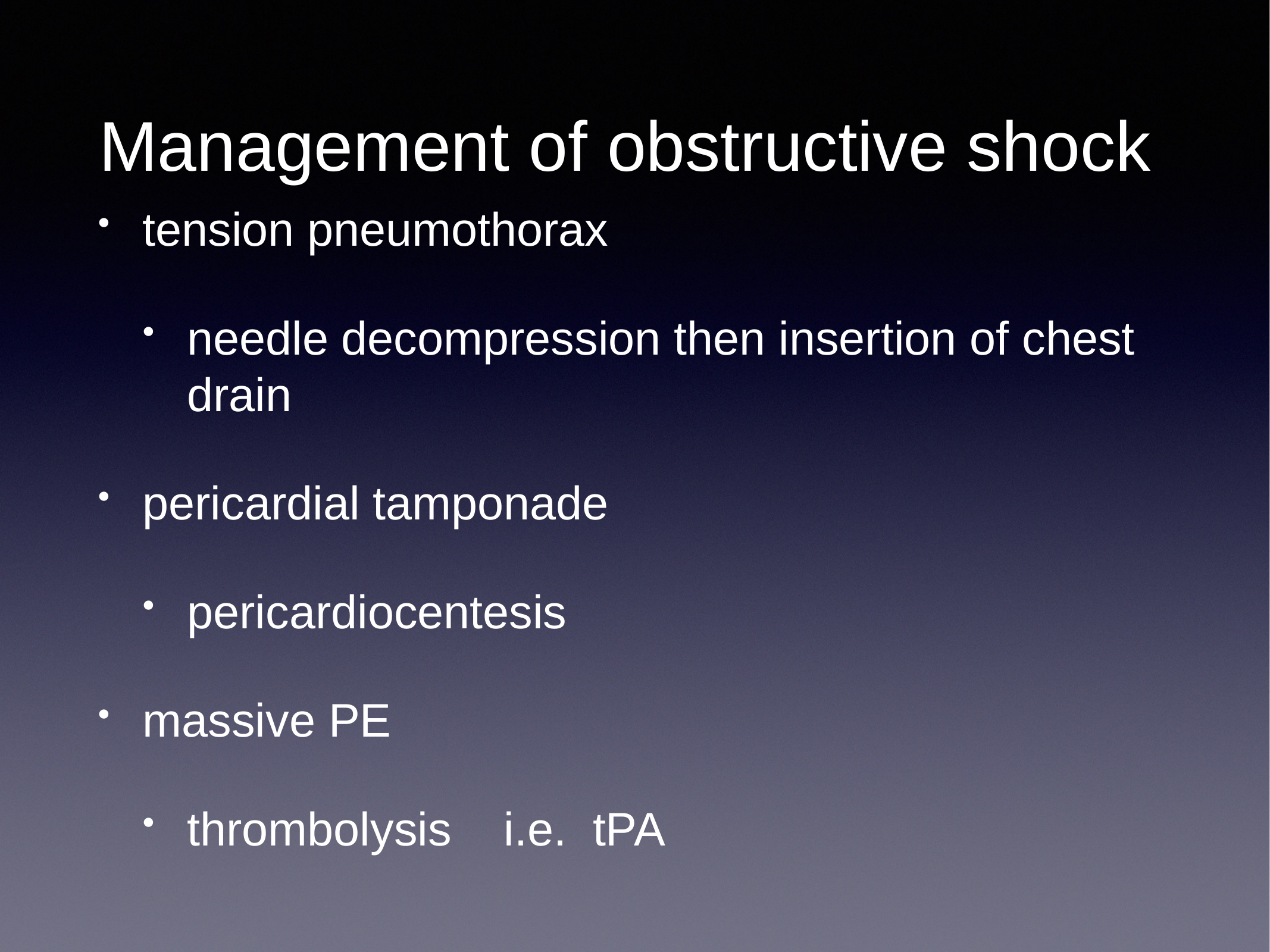

# Management of obstructive shock
tension pneumothorax
needle decompression then insertion of chest drain
pericardial tamponade
pericardiocentesis
massive PE
thrombolysis    i.e.  tPA